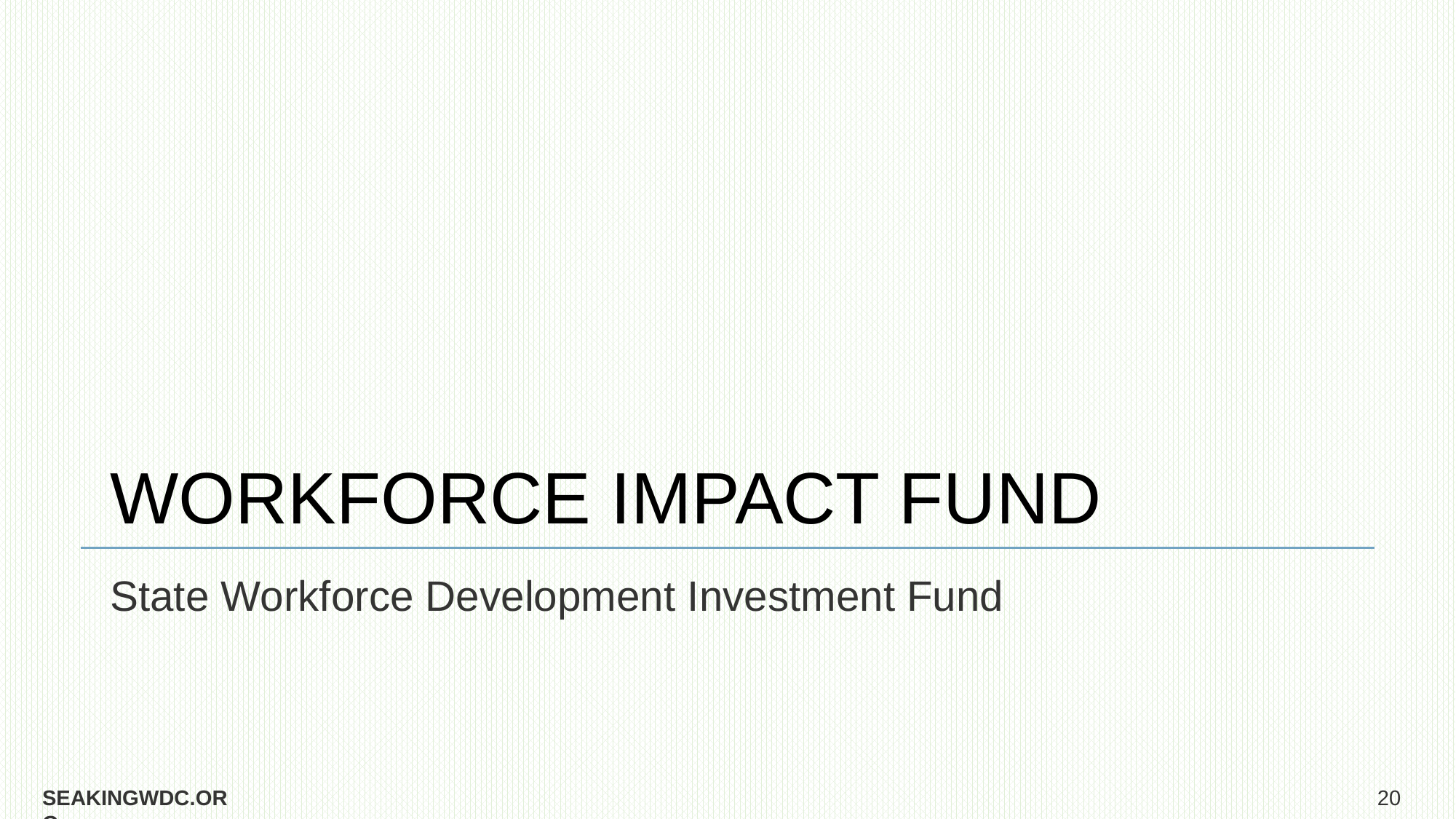

# WORKFORCE IMPACT FUND
State Workforce Development Investment Fund